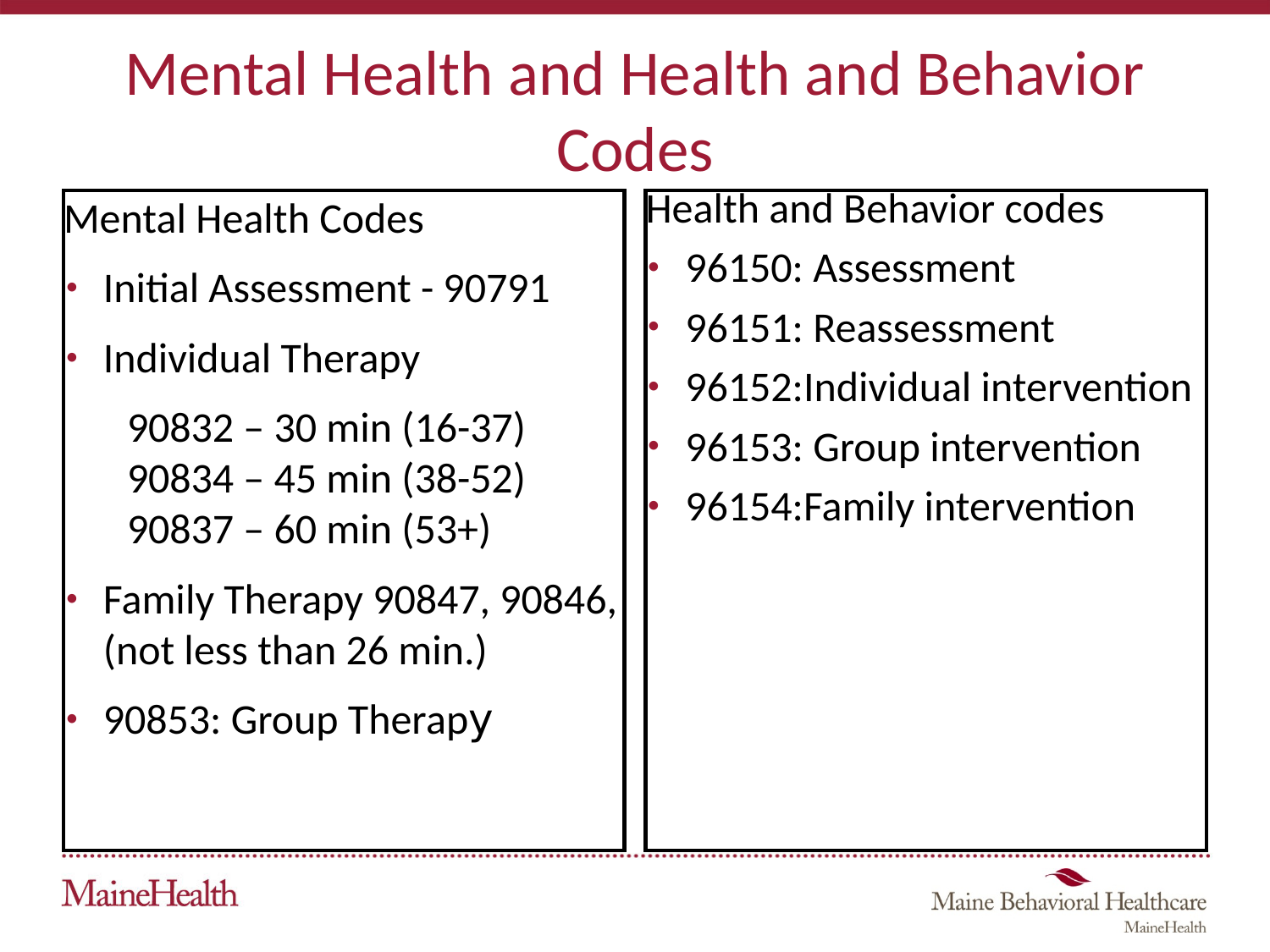

# Mental Health and Health and Behavior Codes
Mental Health Codes
Initial Assessment - 90791
Individual Therapy
90832 – 30 min (16-37) 90834 – 45 min (38-52) 90837 – 60 min (53+)
Family Therapy 90847, 90846, (not less than 26 min.)
90853: Group Therapy

Health and Behavior codes
96150: Assessment
96151: Reassessment
96152:Individual intervention
96153: Group intervention
96154:Family intervention